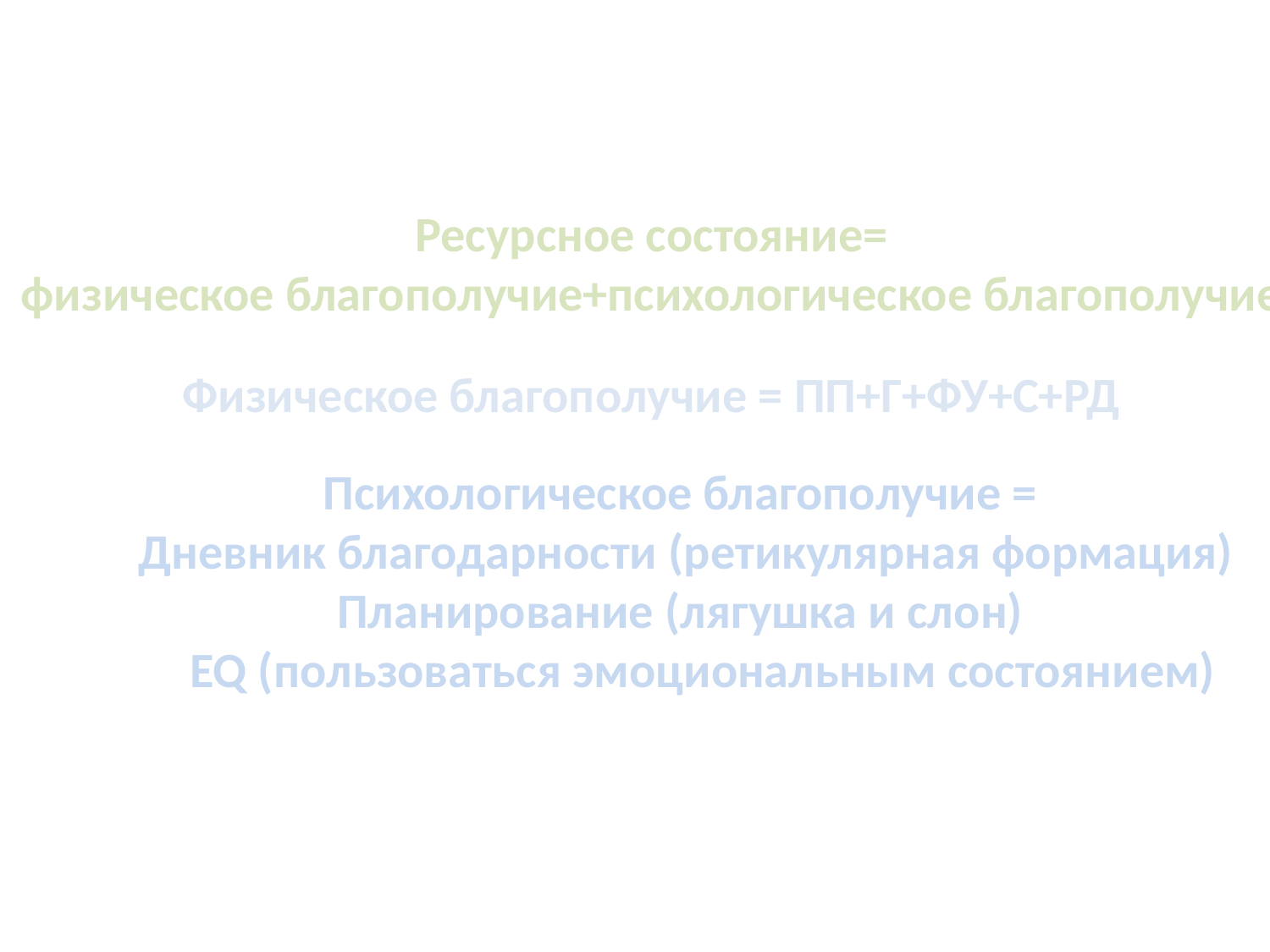

Ресурсное состояние=
физическое благополучие+психологическое благополучие
Физическое благополучие = ПП+Г+ФУ+С+РД
Психологическое благополучие =
 Дневник благодарности (ретикулярная формация)
Планирование (лягушка и слон)
    EQ (пользоваться эмоциональным состоянием)